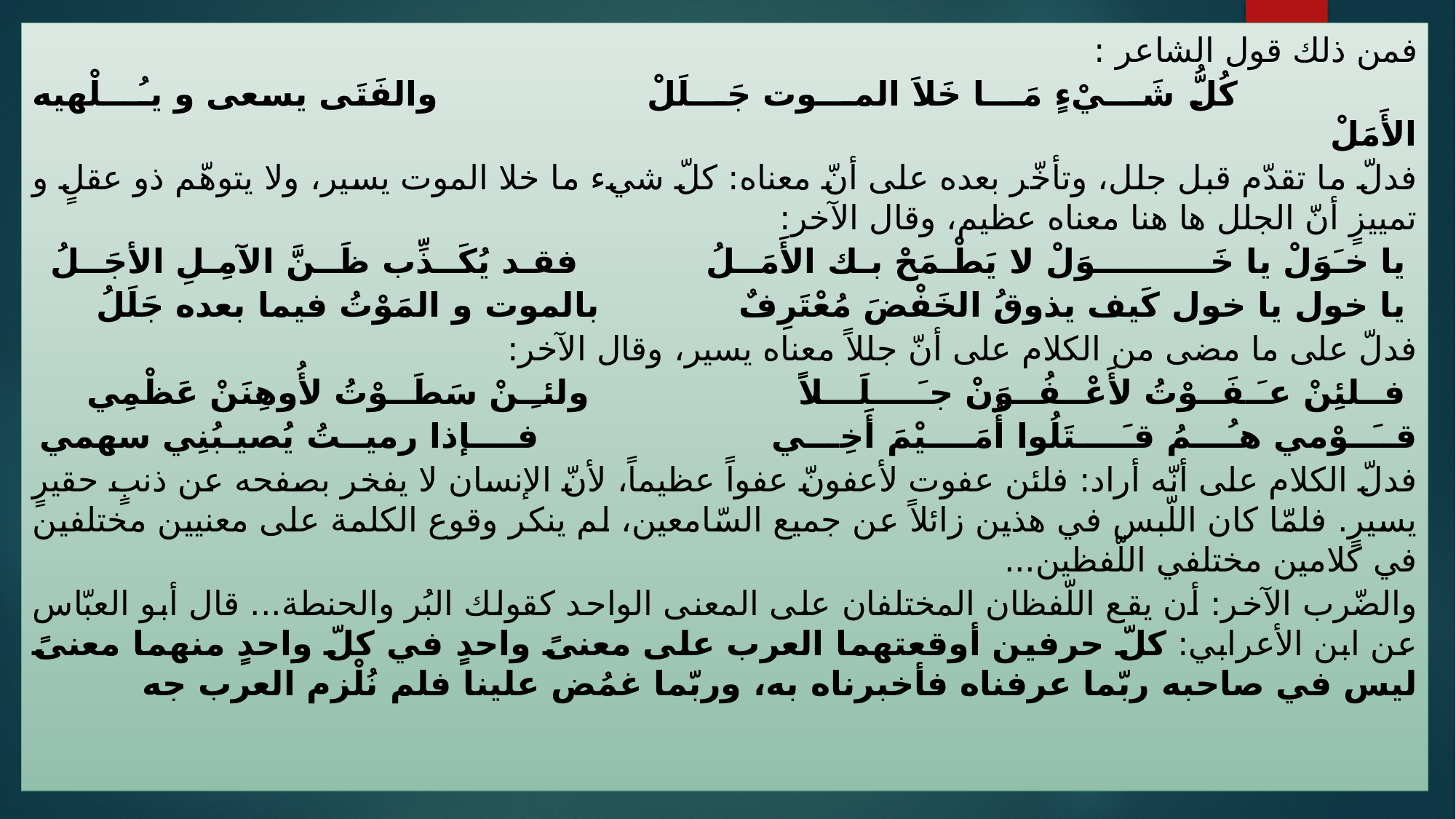

فمن ذلك قول الشاعر :
                 كُلُّ شَـــيْءٍ مَـــا خَلاَ المـــوت جَـــلَلْ                  والفَتَى يسعى و يـُـــلْهيه الأَمَلْ
فدلّ ما تقدّم قبل جلل، وتأخّر بعده على أنّ معناه: كلّ شيء ما خلا الموت يسير، ولا يتوهّم ذو عقلٍ و تمييزٍ أنّ الجلل ها هنا معناه عظيم، وقال الآخر:
 يا خـَوَلْ يا خَــــــــــوَلْ لا يَطْـمَحْ بـك الأَمَــلُ           فقـد يُكَــذِّب ظَــنَّ الآمِـلِ الأجَــلُ
 يا خول يا خول كَيف يذوقُ الخَفْضَ مُعْتَرِفٌ            بالموت و المَوْتُ فيما بعده جَلَلُ
فدلّ على ما مضى من الكلام على أنّ جللاً معناه يسير، وقال الآخر:
 فــلئِنْ عـَـفَــوْتُ لأَعْــفُــوَنْ جـَــــلَـــلاً                  ولئـِـنْ سَطَــوْتُ لأُوهِنَنْ عَظْمِي
قــَــوْمي هـُـــمُ قـَــــتَلُوا أُمَــــيْمَ أَخِـــي                    فــــإذا رميــتُ يُصيـبُنِي سهمي
فدلّ الكلام على أنّه أراد: فلئن عفوت لأعفونّ عفواً عظيماً، لأنّ الإنسان لا يفخر بصفحه عن ذنبٍ حقيرٍ يسيرٍ. فلمّا كان اللّبس في هذين زائلاً عن جميع السّامعين، لم ينكر وقوع الكلمة على معنيين مختلفين في كلامين مختلفي اللّفظين...
والضّرب الآخر: أن يقع اللّفظان المختلفان على المعنى الواحد كقولك البُر والحنطة... قال أبو العبّاس عن ابن الأعرابي: كلّ حرفين أوقعتهما العرب على معنىً واحدٍ في كلّ واحدٍ منهما معنىً ليس في صاحبه ربّما عرفناه فأخبرناه به، وربّما غمُض علينا فلم نُلْزم العرب جه